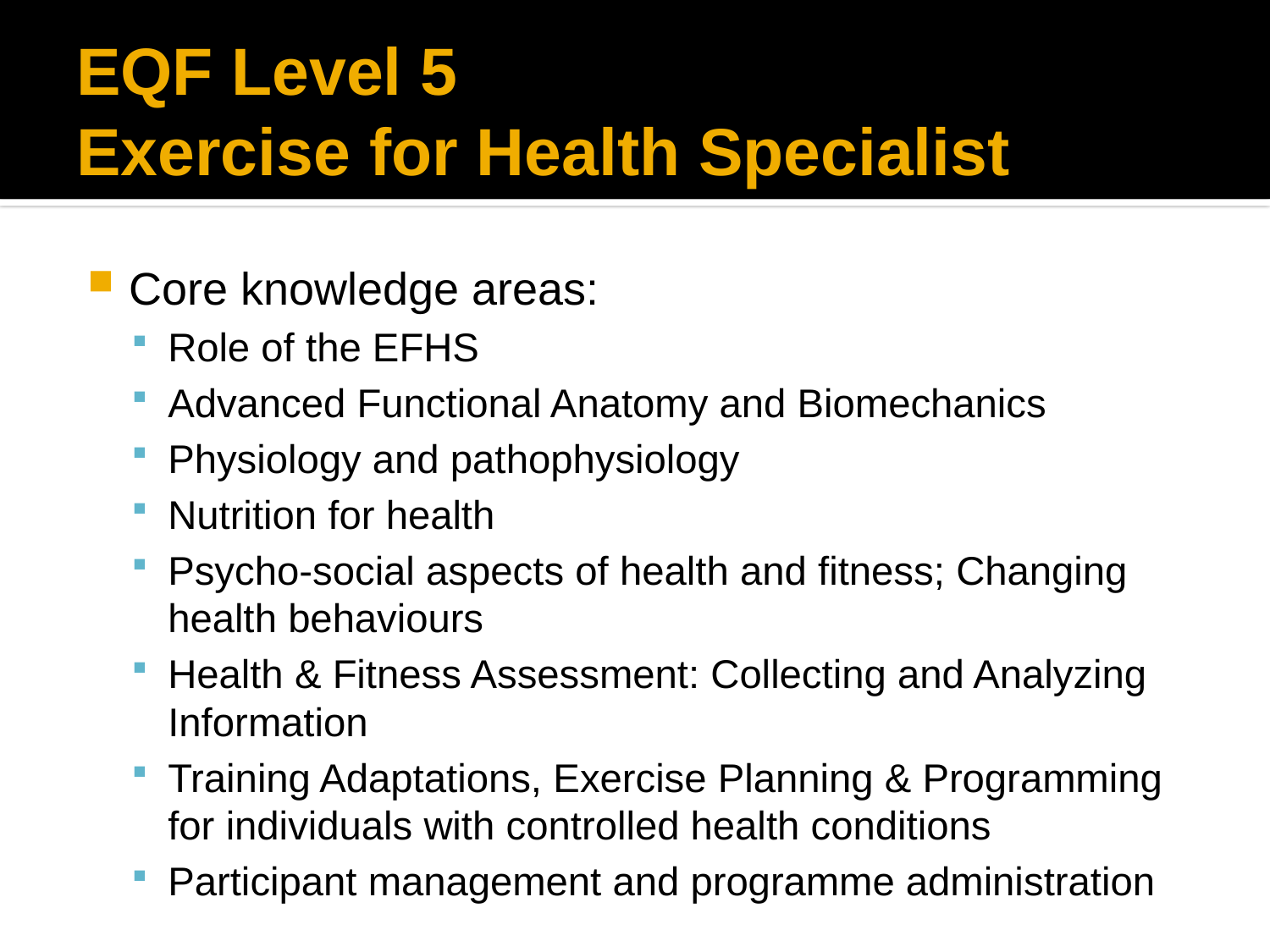

# EQF Level 5 Exercise for Health Specialist
Core knowledge areas:
Role of the EFHS
Advanced Functional Anatomy and Biomechanics
Physiology and pathophysiology
Nutrition for health
Psycho-social aspects of health and fitness; Changing health behaviours
Health & Fitness Assessment: Collecting and Analyzing Information
Training Adaptations, Exercise Planning & Programming for individuals with controlled health conditions
Participant management and programme administration